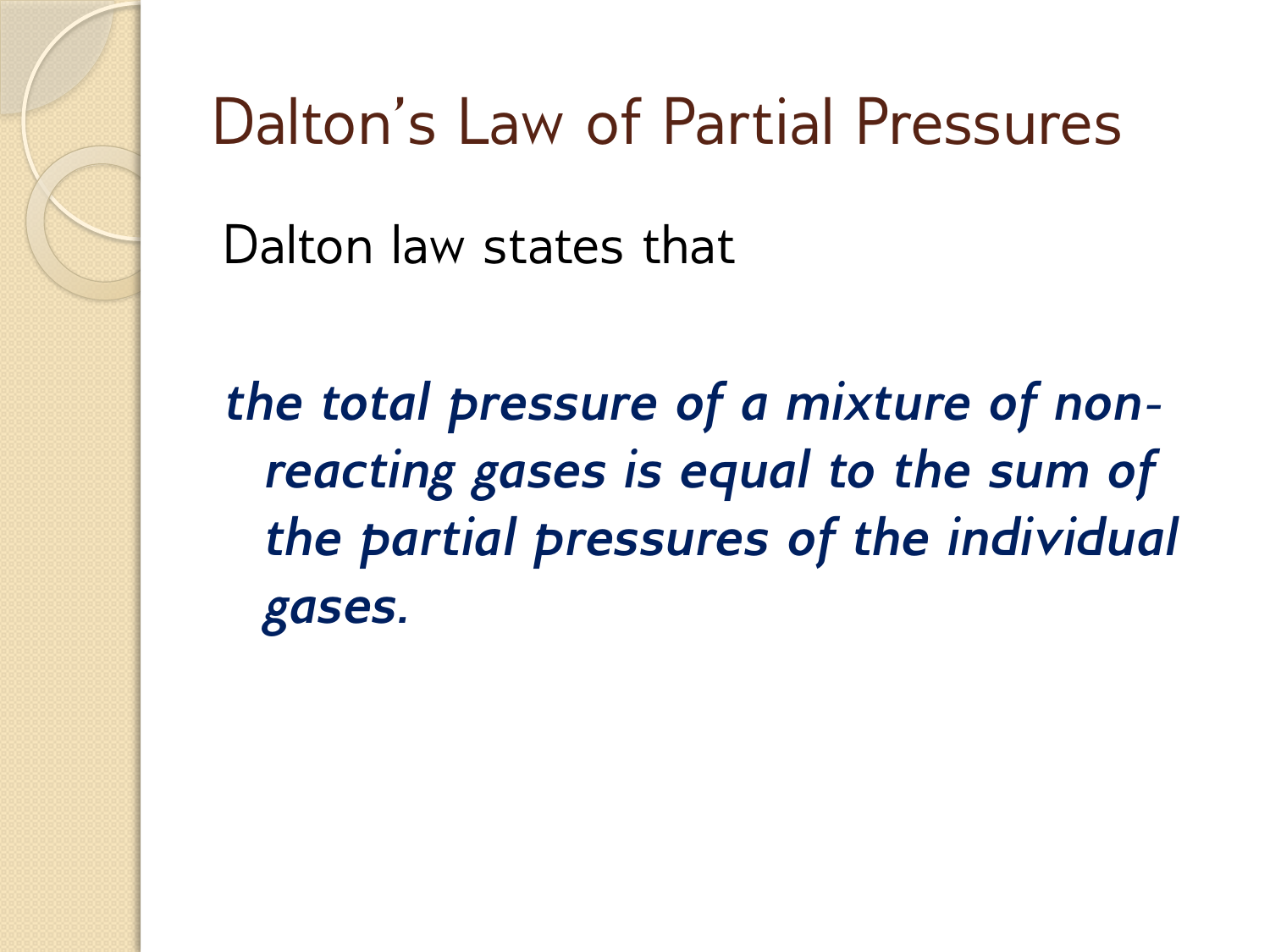

# Dalton’s Law of Partial Pressures
Dalton law states that

the total pressure of a mixture of non-reacting gases is equal to the sum of the partial pressures of the individual gases.